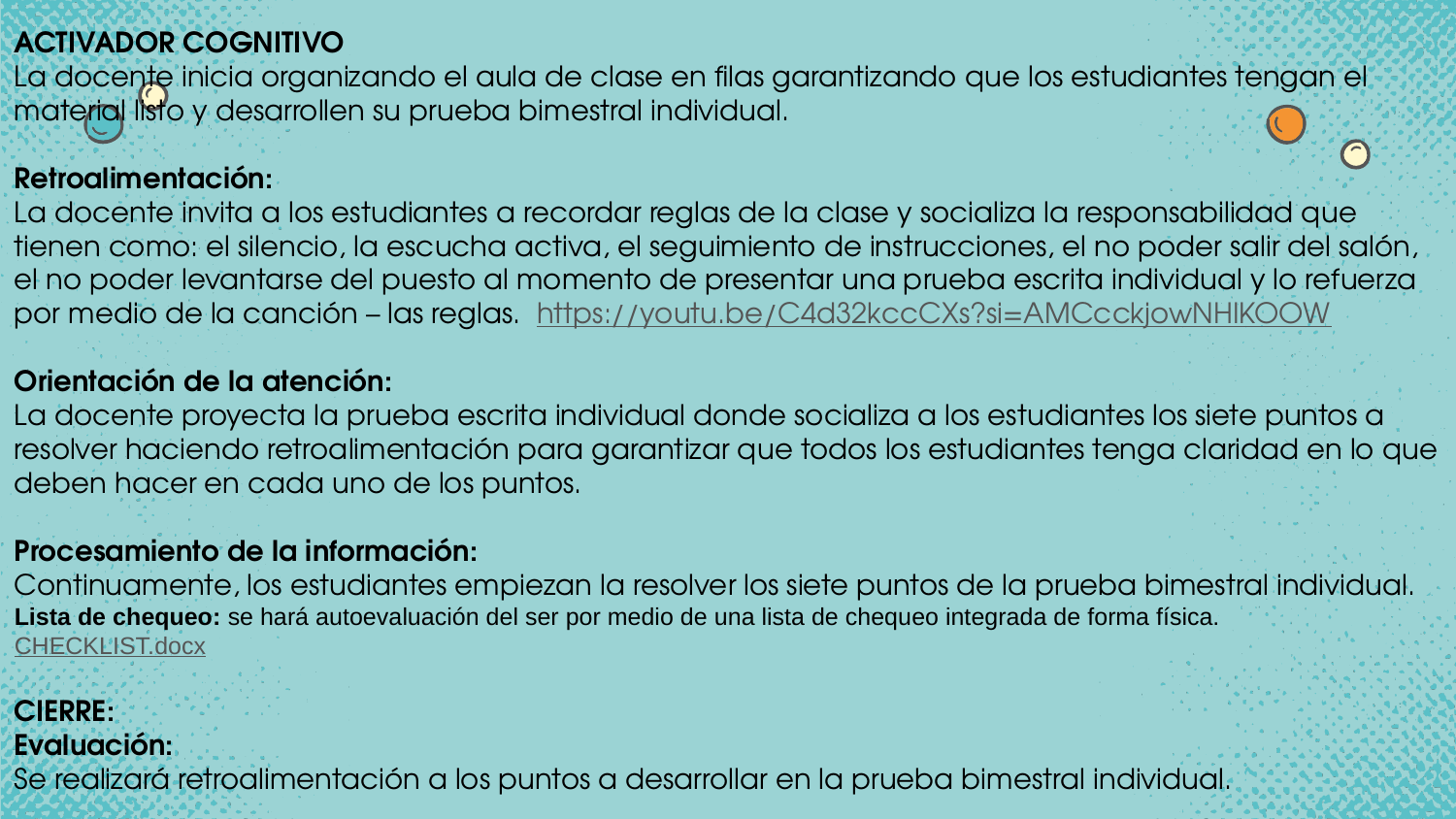

ACTIVADOR COGNITIVO
La docente inicia organizando el aula de clase en filas garantizando que los estudiantes tengan el material listo y desarrollen su prueba bimestral individual.

Retroalimentación:
La docente invita a los estudiantes a recordar reglas de la clase y socializa la responsabilidad que tienen como: el silencio, la escucha activa, el seguimiento de instrucciones, el no poder salir del salón, el no poder levantarse del puesto al momento de presentar una prueba escrita individual y lo refuerza por medio de la canción – las reglas.  https://youtu.be/C4d32kccCXs?si=AMCcckjowNHIKOOW

Orientación de la atención:
La docente proyecta la prueba escrita individual donde socializa a los estudiantes los siete puntos a resolver haciendo retroalimentación para garantizar que todos los estudiantes tenga claridad en lo que deben hacer en cada uno de los puntos.

Procesamiento de la información:
Continuamente, los estudiantes empiezan la resolver los siete puntos de la prueba bimestral individual.
Lista de chequeo: se hará autoevaluación del ser por medio de una lista de chequeo integrada de forma física.
CHECKLIST.docx

CIERRE:
Evaluación:
Se realizará retroalimentación a los puntos a desarrollar en la prueba bimestral individual.